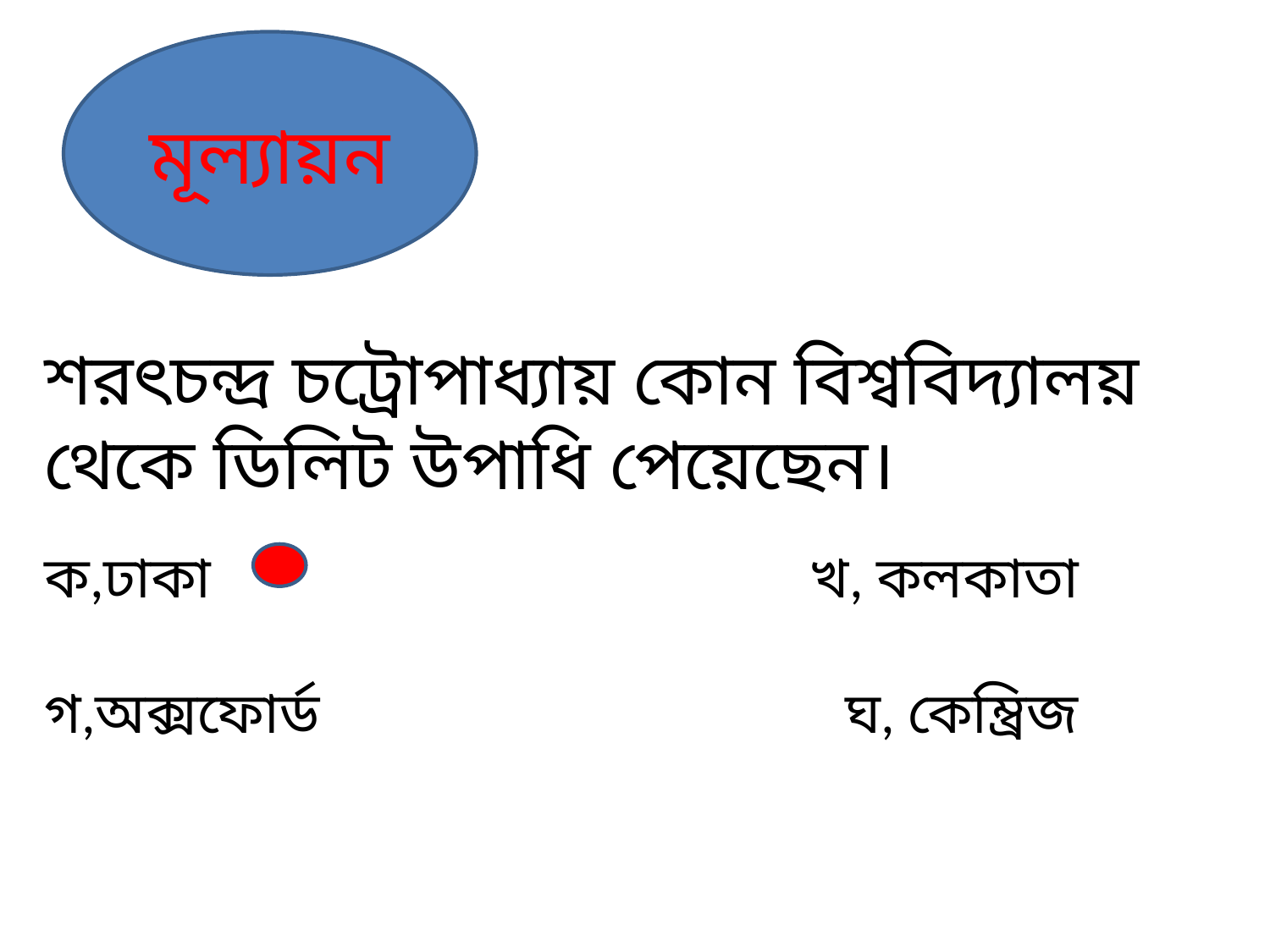

মূল্যায়ন
শরৎচন্দ্র চট্রোপাধ্যায় কোন বিশ্ববিদ্যালয় থেকে ডিলিট উপাধি পেয়েছেন।

ক,ঢাকা                                         খ, কলকাতা

গ,অক্সফোর্ড                                    ঘ, কেম্ব্রিজ